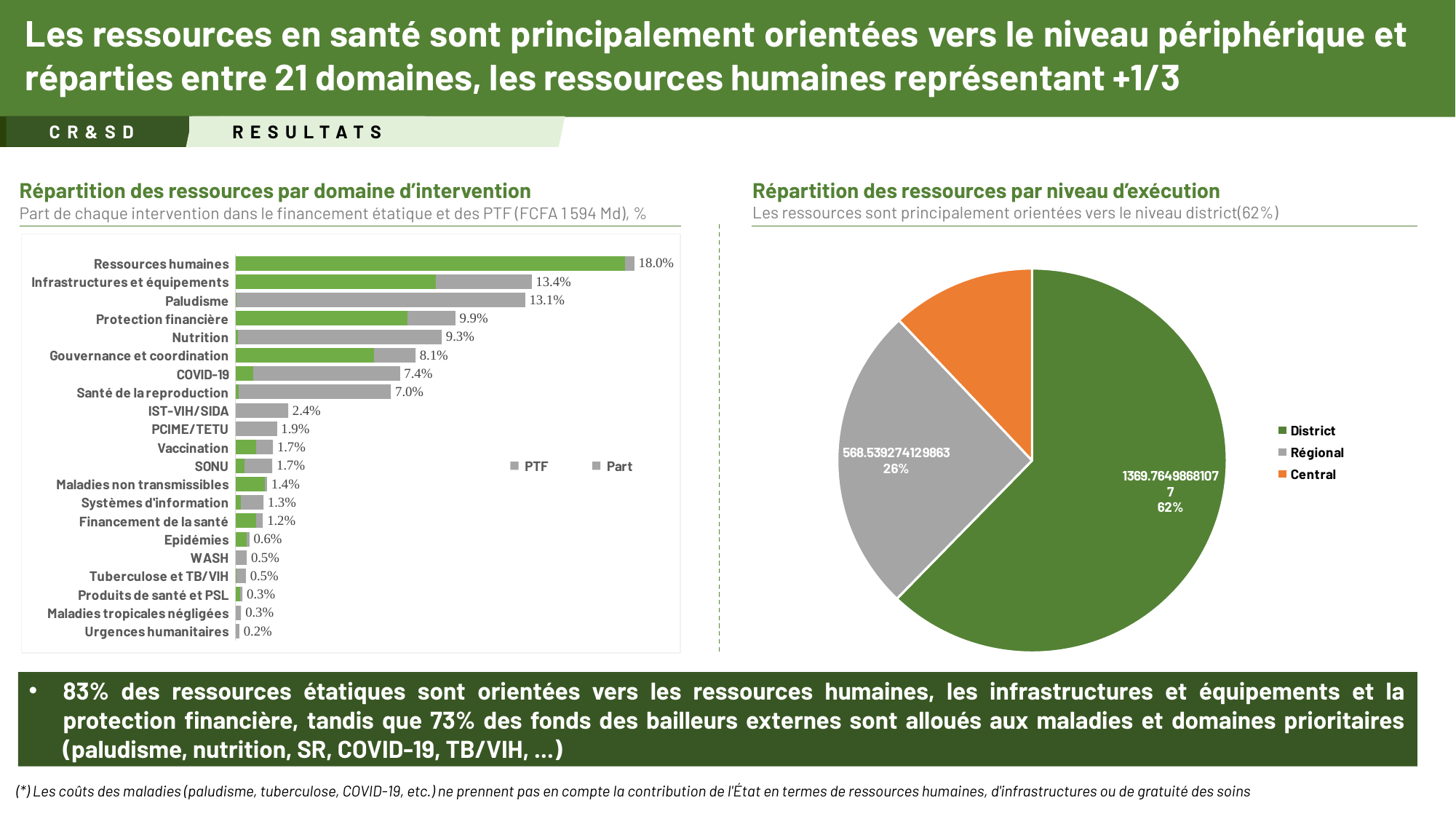

# Les ressources en santé sont principalement orientées vers le niveau périphérique et réparties entre 21 domaines, les ressources humaines représentant +1/3

CR&SD

RESULTATS
Répartition des ressources par niveau d’exécution
Les ressources sont principalement orientées vers le niveau district(62%)
Répartition des ressources par domaine d’intervention
Part de chaque intervention dans le financement étatique et des PTF (FCFA 1 594 Md), %

### Chart

| Category |  Etat  |  PTF  |  Part  |
|---|---|---|---|
|  Urgences humanitaires  | None | 1408483872.8000004 | 0.0017323863746953215 |
|  Maladies tropicales négligées  | None | 2079596561.0000002 | 0.0025578317343298495 |
|  Produits de santé et PSL  | 1586696682.0 | 964571953.0 | 0.0031379720469750273 |
|  Tuberculose et TB/VIH  | 231038100.0 | 3530732942.999998 | 0.00462684807789913 |
|  WASH  | None | 4099159268.110837 | 0.0050418239079047114 |
|  Epidémies  | 3955210929.0 | 1139922751.0 | 0.006266837934704984 |
|  Financement de la santé  | 7537292500.0 | 2553457429.4769998 | 0.012411272877077507 |
|  Systèmes d'information  | 1908161500.0 | 8332273949.594199 | 0.012595380881824993 |
|  Maladies non transmissibles  | 10701040613.0 | 852621223.6559987 | 0.01421060384871179 |
|  SONU  | 3395861725.0 | 10126588884.911846 | 0.01663214584241686 |
|  Vaccination  | 7667207395.0 | 6041137188.752512 | 0.016860788991009918 |
|  PCIME/TETU  | 20000000.0 | 15166335309.256796 | 0.018678666386865092 |
|  IST-VIH/SIDA  | 20000000.0 | 19290760306.873653 | 0.023751566266875863 |
|  Santé de la reproduction  | 1043574407.0 | 55917386580.5514 | 0.07006000892876235 |
|  COVID-19  | 6510499999.99 | 53740738879.49043 | 0.07410693676302126 |
|  Gouvernance et coordination  | 50710032769.999985 | 15302005960.221312 | 0.08119252102954941 |
|  Nutrition  | 924302725.0 | 74694870641.07678 | 0.09300896384755165 |
|  Protection financière  | 63115621757.0 | 17475499786.85711 | 0.09912428788158192 |
|  Paludisme  | 249991875.0 | 105954942147.53049 | 0.13062838998666548 |
|  Infrastructures et équipements  | 73413407568.2 | 35139318853.15231 | 0.13351609331140898 |
|  Ressources humaines  | 142891665738.67017 | 3339015890.4076505 | 0.17985867308016776 |

### Chart

| Category | Montant |
|---|---|
| District | 1369.7649868107721 |
| Régional | 568.5392741298627 |
| Central | 263.528741834122 |
83% des ressources étatiques sont orientées vers les ressources humaines, les infrastructures et équipements et la protection financière, tandis que 73% des fonds des bailleurs externes sont alloués aux maladies et domaines prioritaires (paludisme, nutrition, SR, COVID-19, TB/VIH, ...)
(*) Les coûts des maladies (paludisme, tuberculose, COVID-19, etc.) ne prennent pas en compte la contribution de l'État en termes de ressources humaines, d'infrastructures ou de gratuité des soins